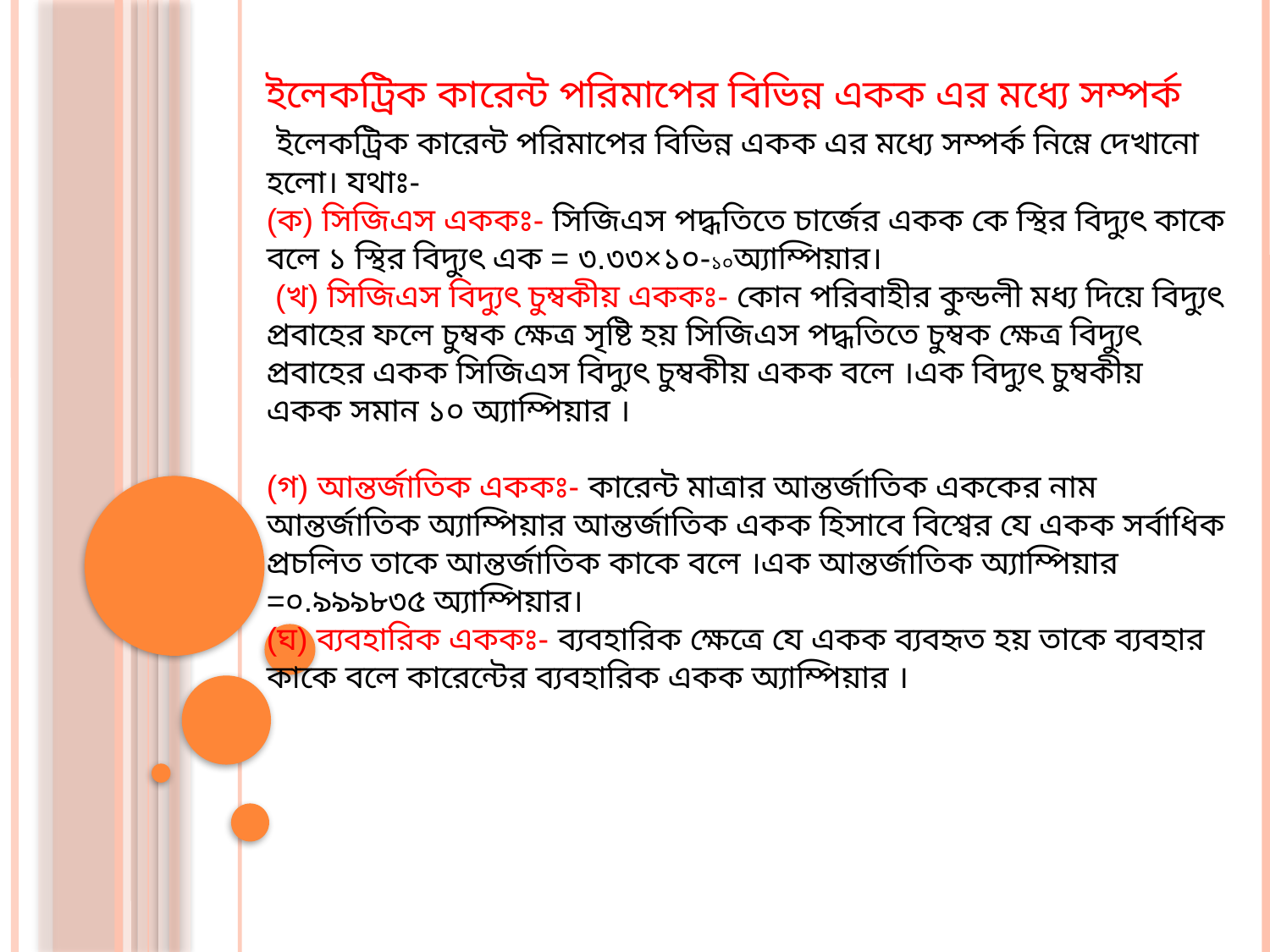

ইলেকট্রিক কারেন্ট পরিমাপের বিভিন্ন একক এর মধ্যে সম্পর্ক
 ইলেকট্রিক কারেন্ট পরিমাপের বিভিন্ন একক এর মধ্যে সম্পর্ক নিম্নে দেখানো হলো। যথাঃ-
(ক) সিজিএস এককঃ- সিজিএস পদ্ধতিতে চার্জের একক কে স্থির বিদ্যুৎ কাকে বলে ১ স্থির বিদ্যুৎ এক = ৩.৩৩×১০-১০অ্যাম্পিয়ার।
 (খ) সিজিএস বিদ্যুৎ চুম্বকীয় এককঃ- কোন পরিবাহীর কুন্ডলী মধ্য দিয়ে বিদ্যুৎ প্রবাহের ফলে চুম্বক ক্ষেত্র সৃষ্টি হয় সিজিএস পদ্ধতিতে চুম্বক ক্ষেত্র বিদ্যুৎ প্রবাহের একক সিজিএস বিদ্যুৎ চুম্বকীয় একক বলে ।এক বিদ্যুৎ চুম্বকীয় একক সমান ১০ অ্যাম্পিয়ার ।
(গ) আন্তর্জাতিক এককঃ- কারেন্ট মাত্রার আন্তর্জাতিক এককের নাম আন্তর্জাতিক অ্যাম্পিয়ার আন্তর্জাতিক একক হিসাবে বিশ্বের যে একক সর্বাধিক প্রচলিত তাকে আন্তর্জাতিক কাকে বলে ।এক আন্তর্জাতিক অ্যাম্পিয়ার =০.৯৯৯৮৩৫ অ্যাম্পিয়ার।
(ঘ) ব্যবহারিক এককঃ- ব্যবহারিক ক্ষেত্রে যে একক ব্যবহৃত হয় তাকে ব্যবহার কাকে বলে কারেন্টের ব্যবহারিক একক অ্যাম্পিয়ার ।